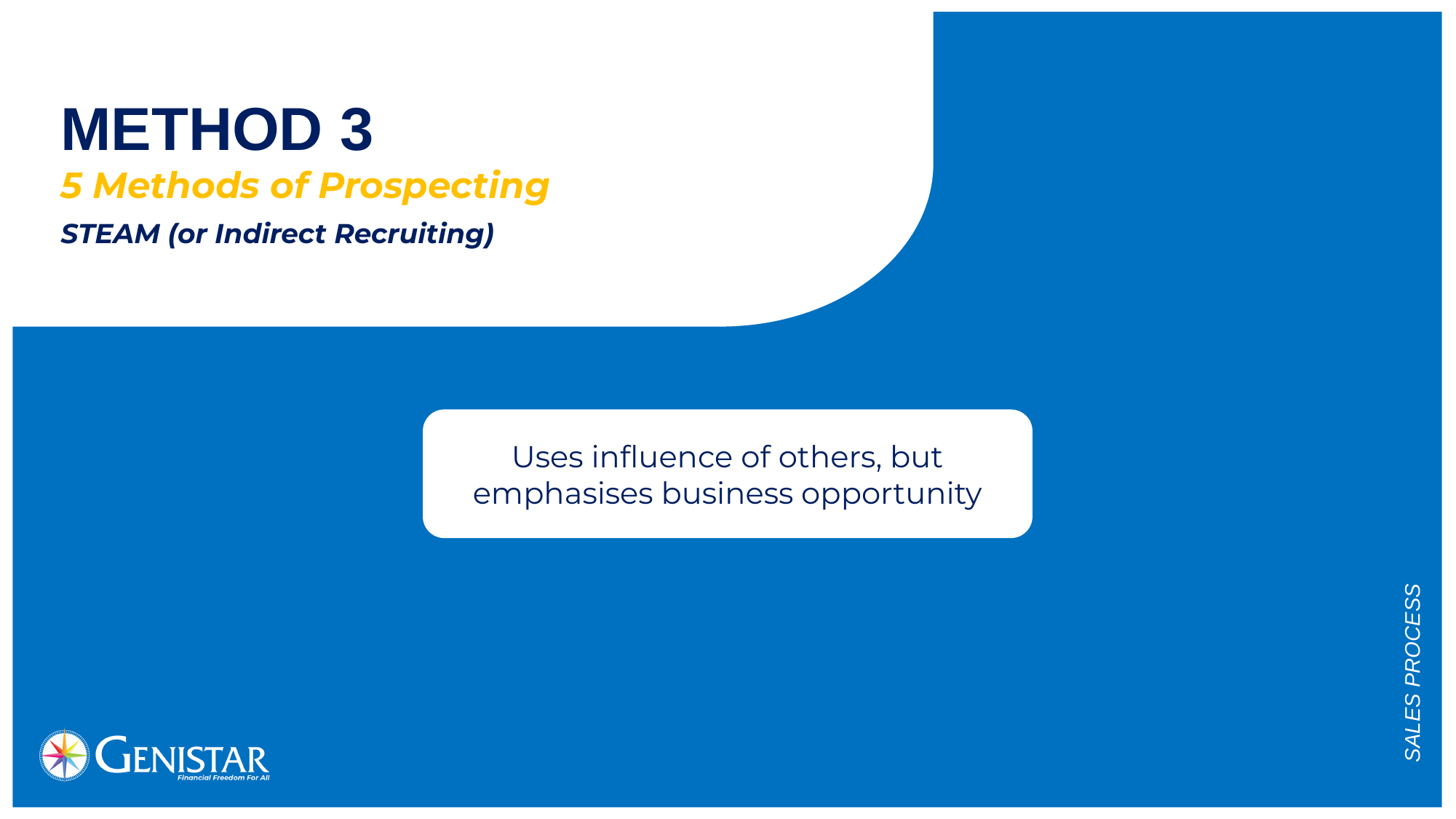

METHOD 3
5 Methods of Prospecting
STEAM (or Indirect Recruiting)
Uses influence of others, but emphasises business opportunity
SALES PROCESS